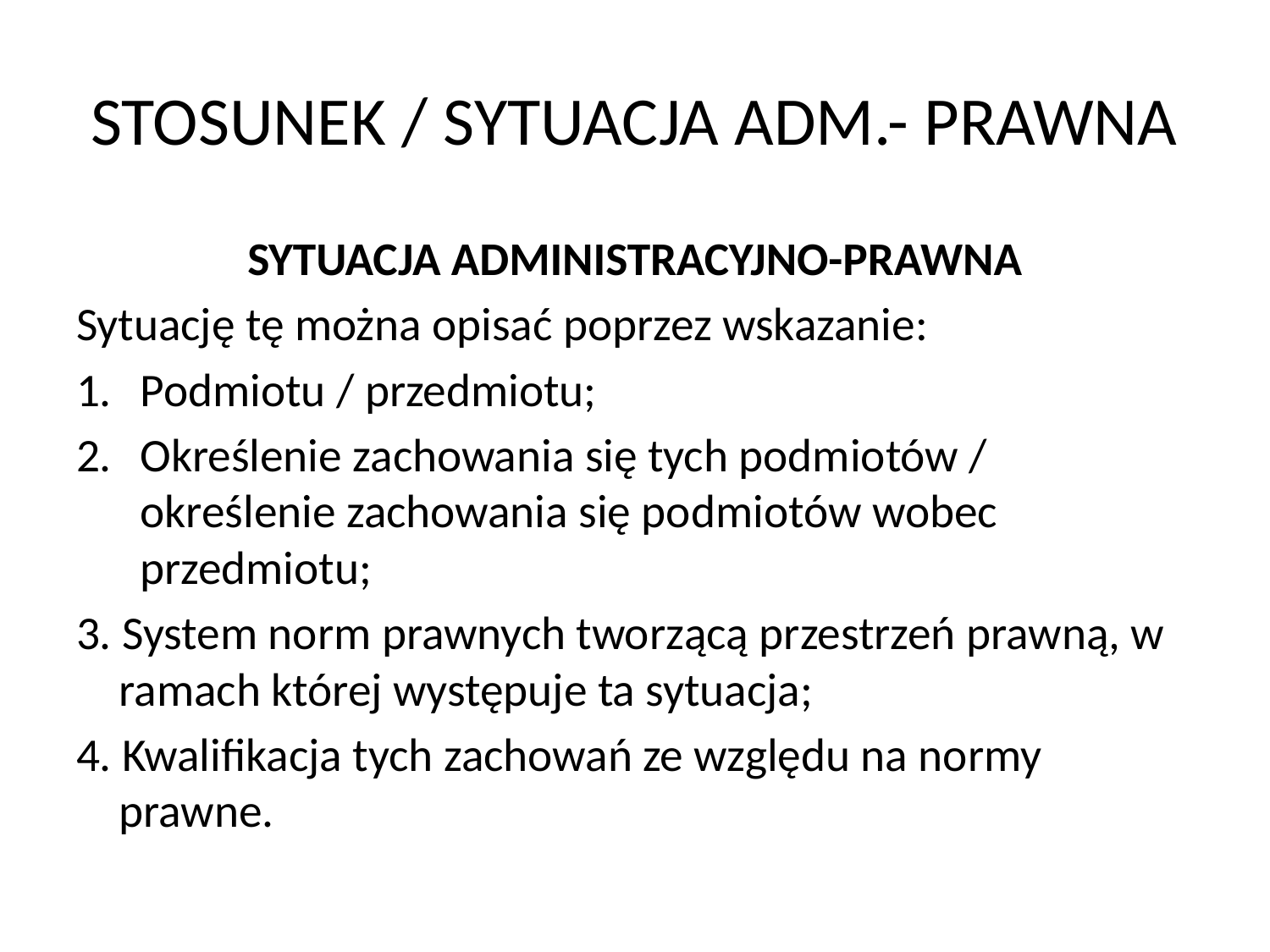

# STOSUNEK / SYTUACJA ADM.- PRAWNA
SYTUACJA ADMINISTRACYJNO-PRAWNA
Sytuację tę można opisać poprzez wskazanie:
Podmiotu / przedmiotu;
Określenie zachowania się tych podmiotów / określenie zachowania się podmiotów wobec przedmiotu;
3. System norm prawnych tworzącą przestrzeń prawną, w ramach której występuje ta sytuacja;
4. Kwalifikacja tych zachowań ze względu na normy prawne.